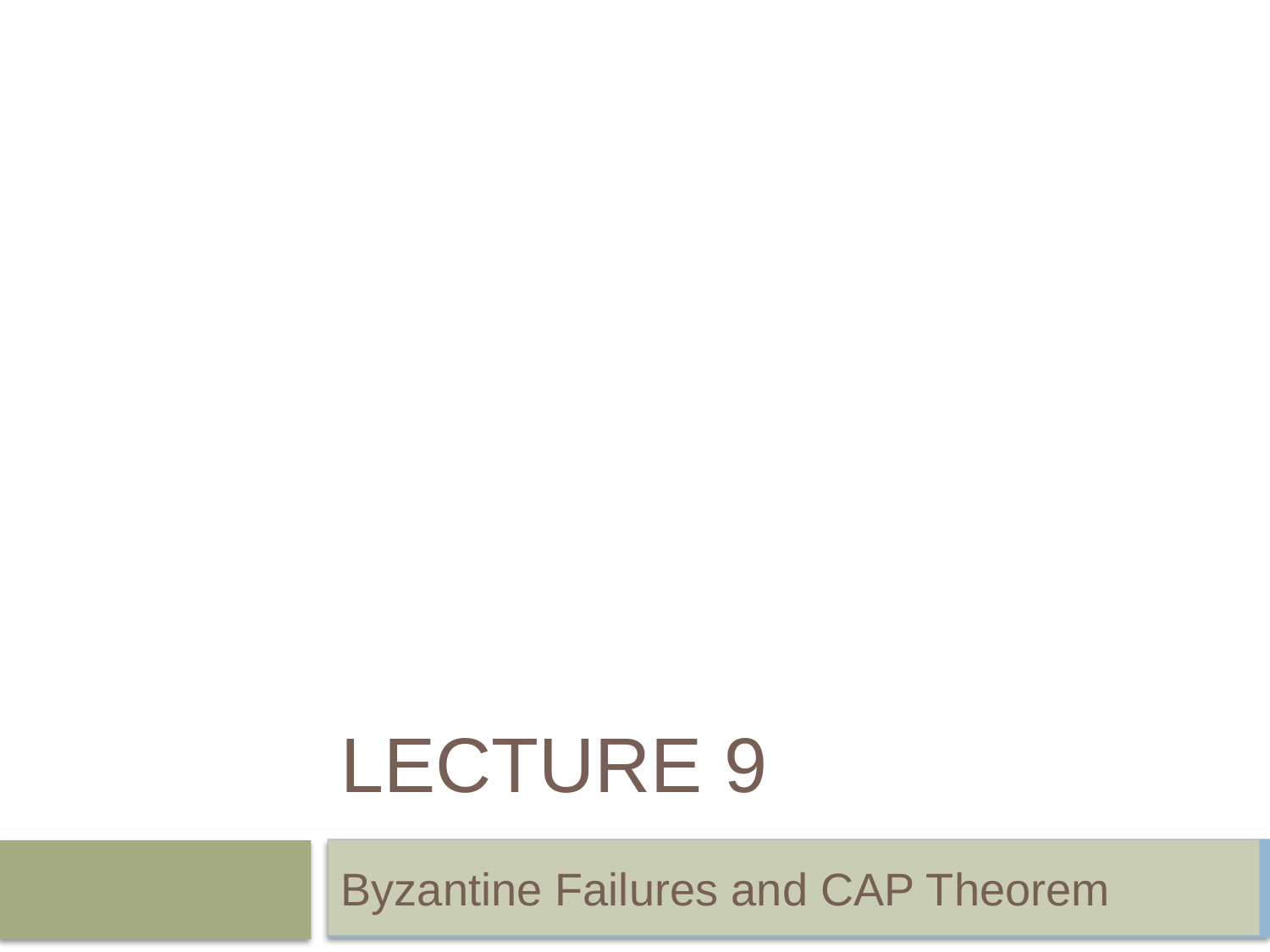

# Lecture 9
Byzantine Failures and CAP Theorem